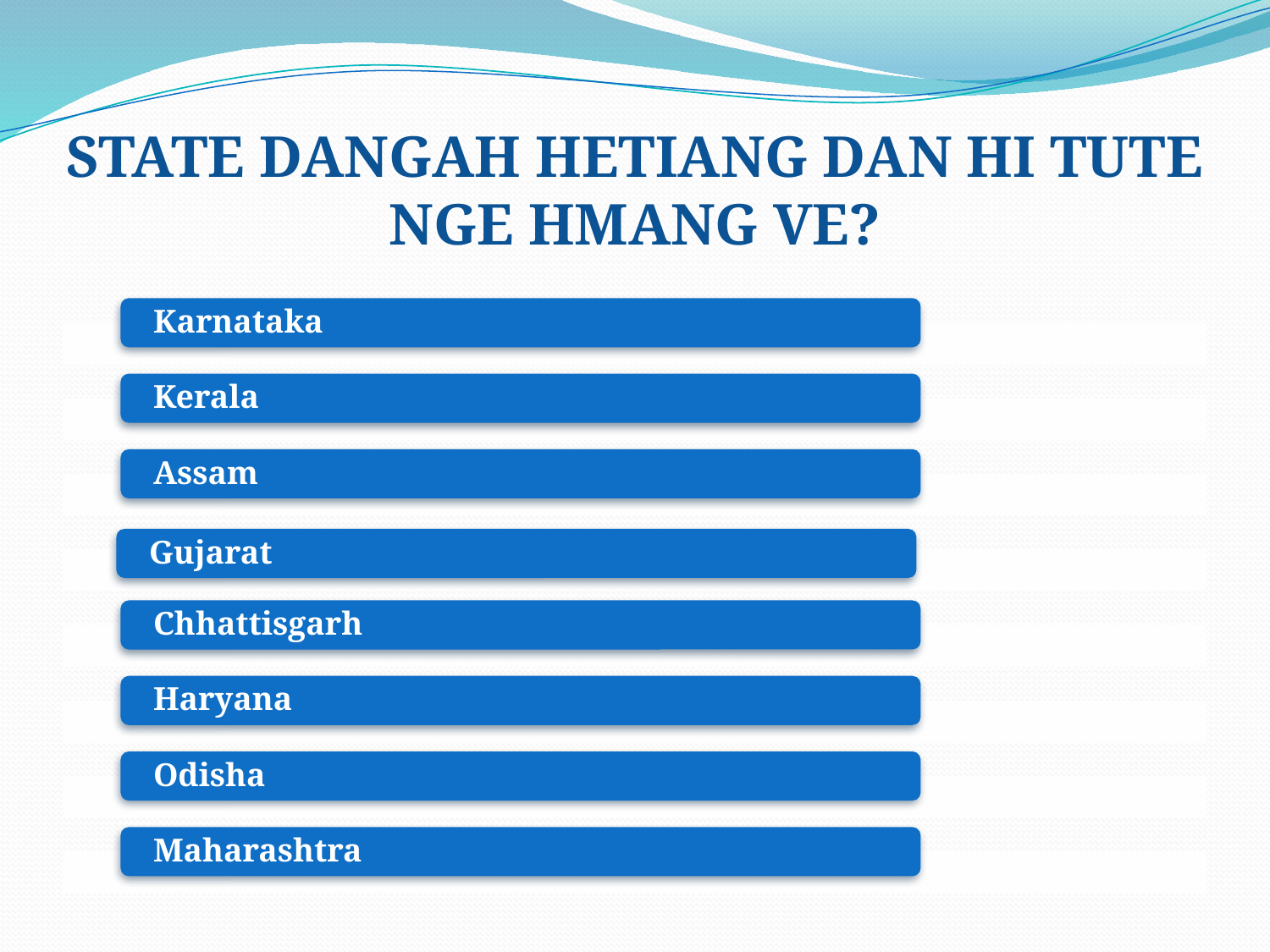

# STATE DANGAH HETIANG DAN HI TUTE NGE HMANG VE?

Karnataka
Kerala
Assam
Gujarat
Chhattisgarh
Haryana
Odisha
Maharashtra